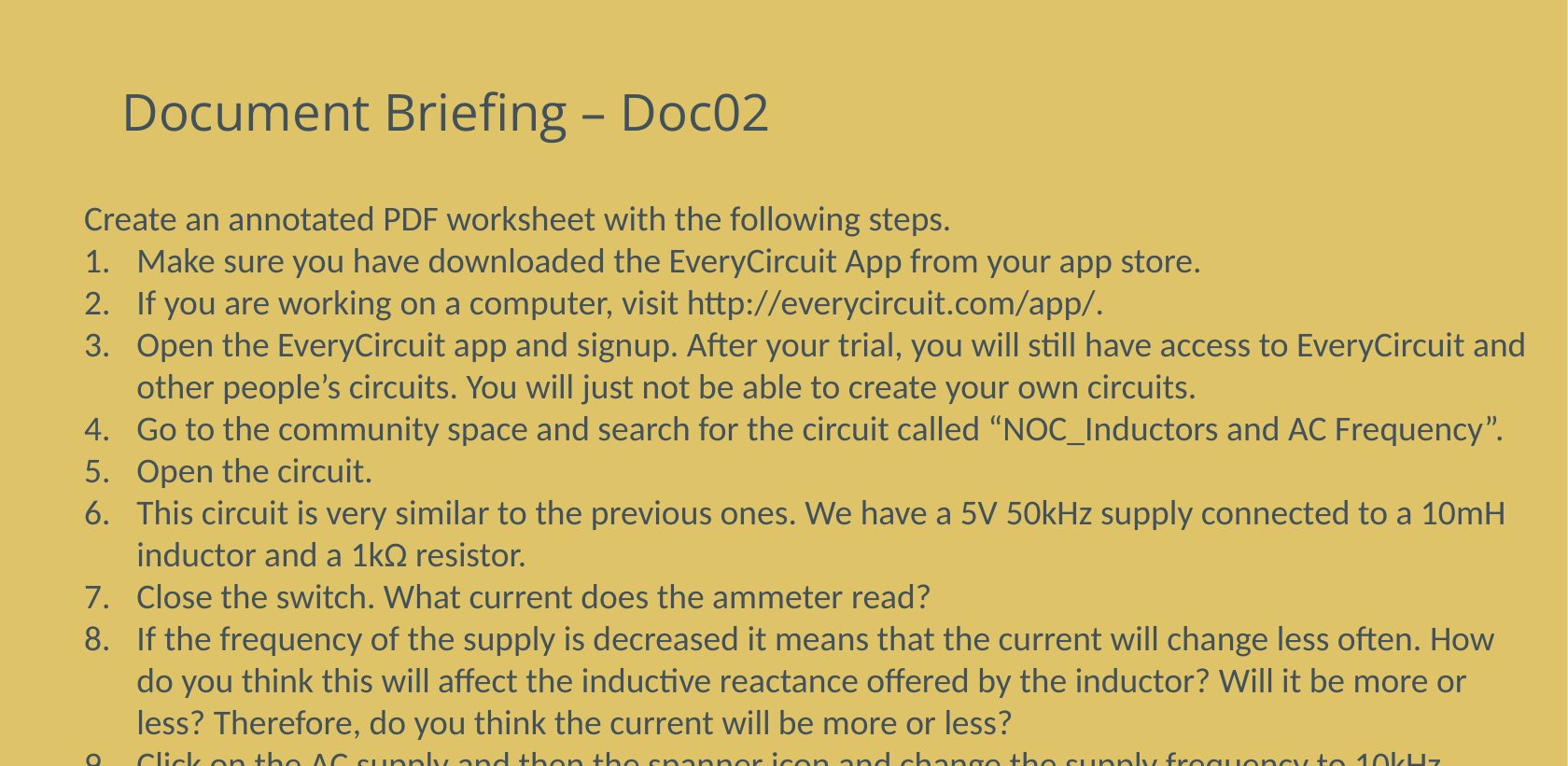

# Document Briefing – Doc02
Create an annotated PDF worksheet with the following steps.
Make sure you have downloaded the EveryCircuit App from your app store.
If you are working on a computer, visit http://everycircuit.com/app/.
Open the EveryCircuit app and signup. After your trial, you will still have access to EveryCircuit and other people’s circuits. You will just not be able to create your own circuits.
Go to the community space and search for the circuit called “NOC_Inductors and AC Frequency”.
Open the circuit.
This circuit is very similar to the previous ones. We have a 5V 50kHz supply connected to a 10mH inductor and a 1kΩ resistor.
Close the switch. What current does the ammeter read?
If the frequency of the supply is decreased it means that the current will change less often. How do you think this will affect the inductive reactance offered by the inductor? Will it be more or less? Therefore, do you think the current will be more or less?
Click on the AC supply and then the spanner icon and change the supply frequency to 10kHz. What happens to the current? What does this mean has has happened to the inductive reactance offered by the inductor?
What do you think will happen to the inductive reactance of the inductor and, hence, the current, if we increase the supply frequency to 100kHz?
Set the AC supply to 100kHz. What happens to the current. Is this what you predicted?